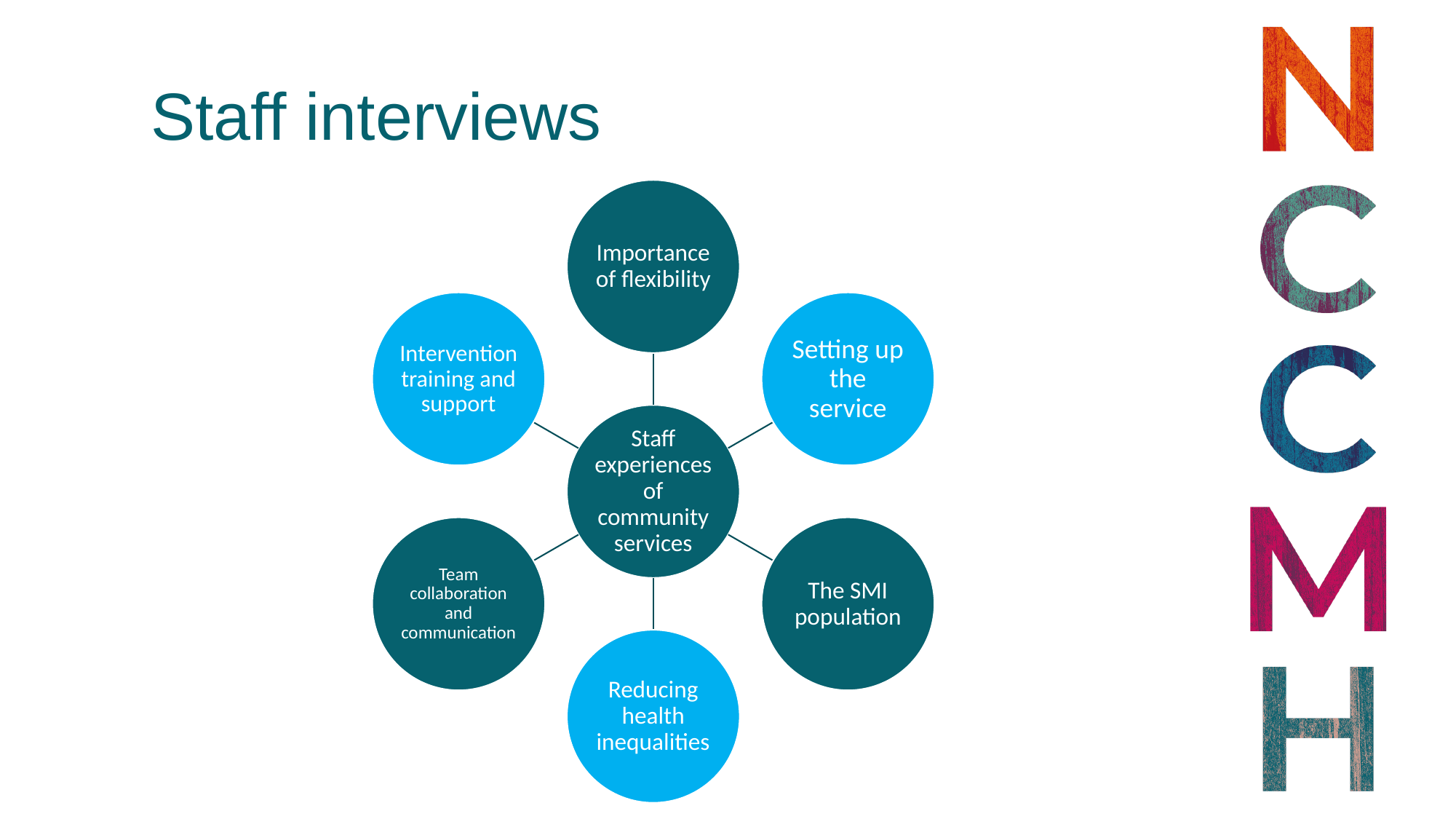

# Staff interviews
Staff experiences of community services

Importance of flexibility

Setting up the service

The SMI population

Reducing health inequalities

Team collaboration and communication

Intervention training and support